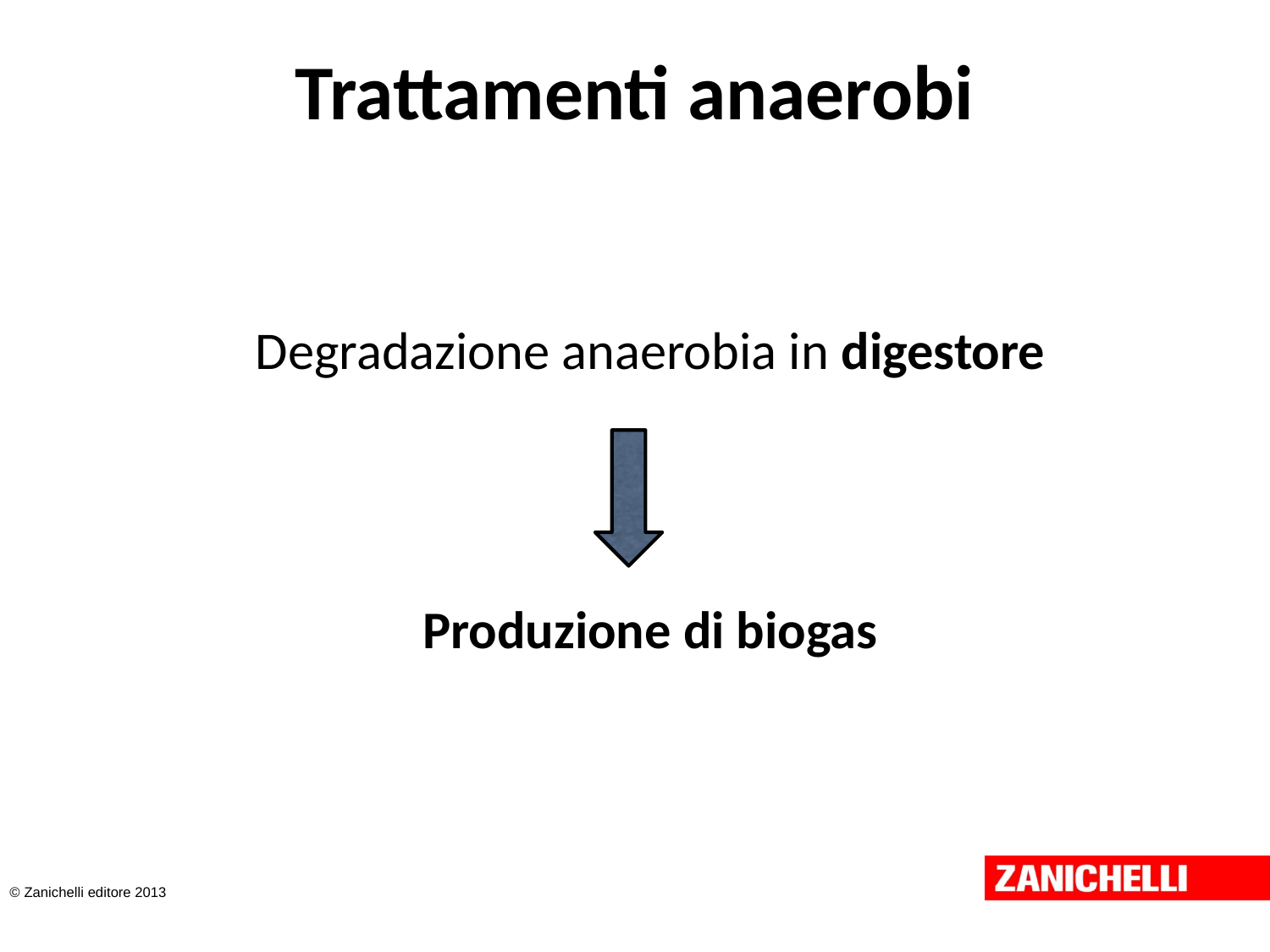

# Trattamenti anaerobi
Degradazione anaerobia in digestore

Produzione di biogas